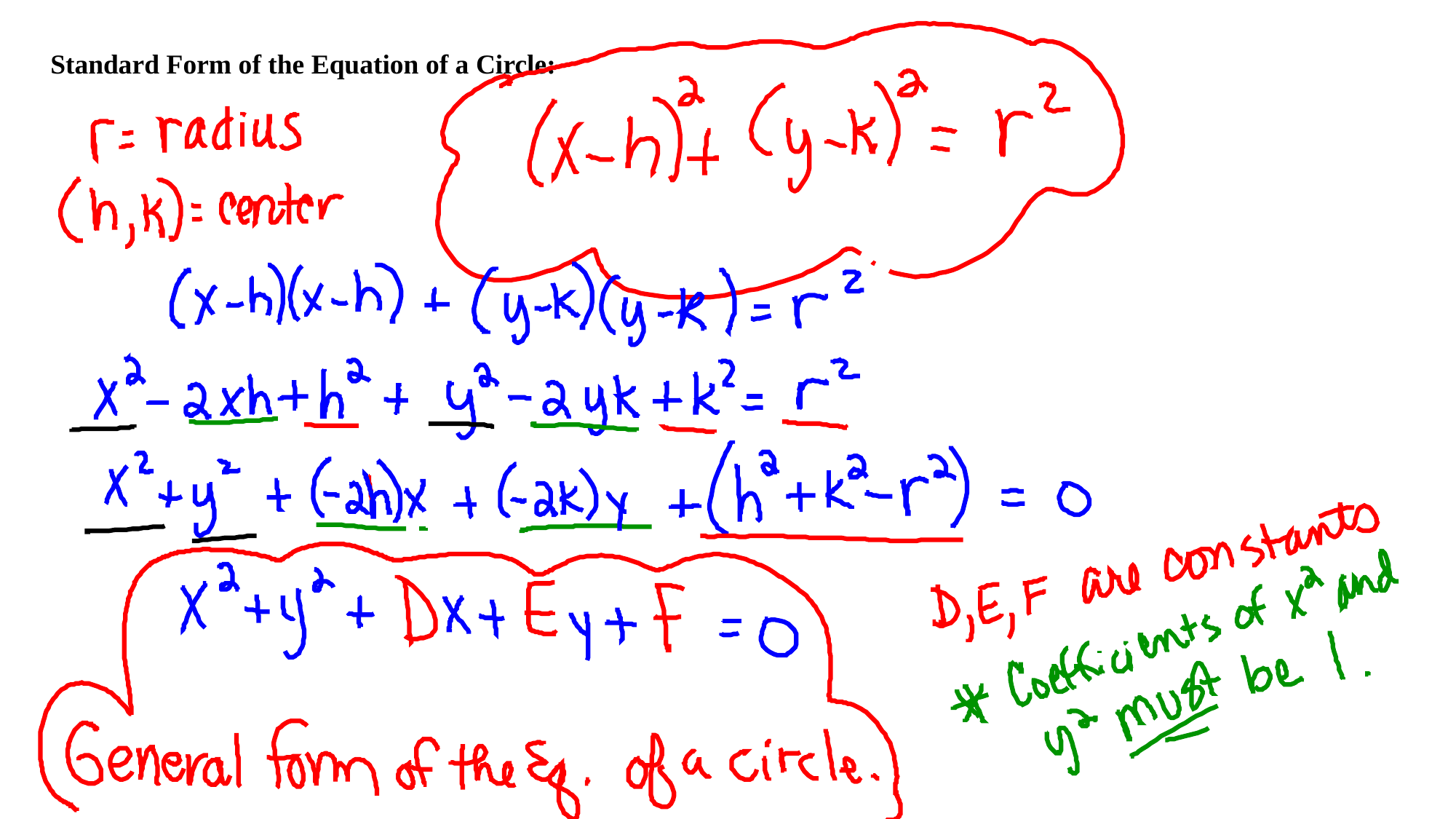

Standard Form of the Equation of a Circle: